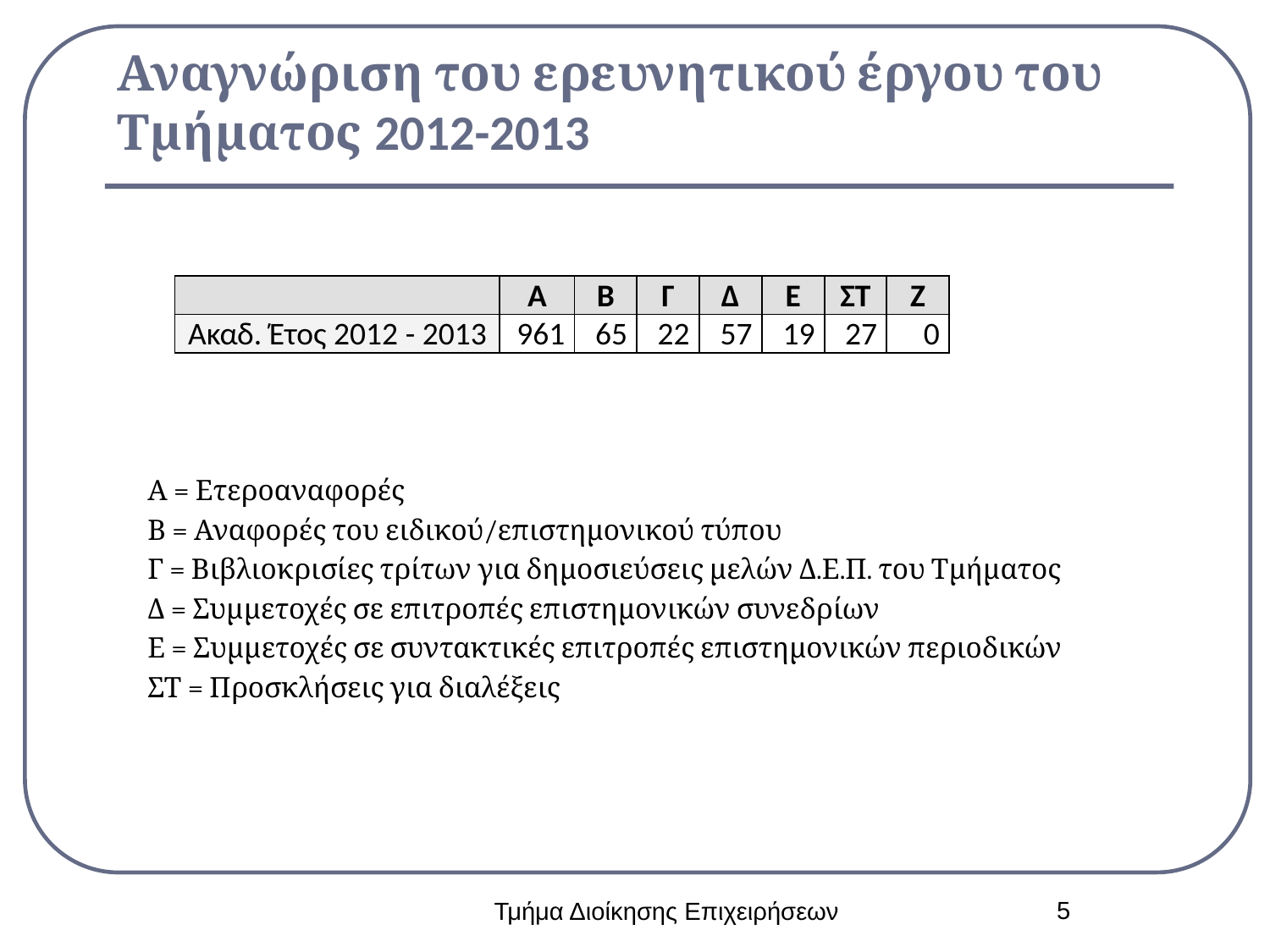

# Αναγνώριση του ερευνητικού έργου του Τμήματος 2012-2013
|  | Α | Β | Γ | Δ | Ε | ΣΤ | Ζ |
| --- | --- | --- | --- | --- | --- | --- | --- |
| Ακαδ. Έτος 2012 - 2013 | 961 | 65 | 22 | 57 | 19 | 27 | 0 |
Α = Ετεροαναφορές
Β = Αναφορές του ειδικού/επιστημονικού τύπου
Γ = Βιβλιοκρισίες τρίτων για δημοσιεύσεις μελών Δ.Ε.Π. του Τμήματος
Δ = Συμμετοχές σε επιτροπές επιστημονικών συνεδρίων
Ε = Συμμετοχές σε συντακτικές επιτροπές επιστημονικών περιοδικών
ΣΤ = Προσκλήσεις για διαλέξεις
5
Τμήμα Διοίκησης Επιχειρήσεων